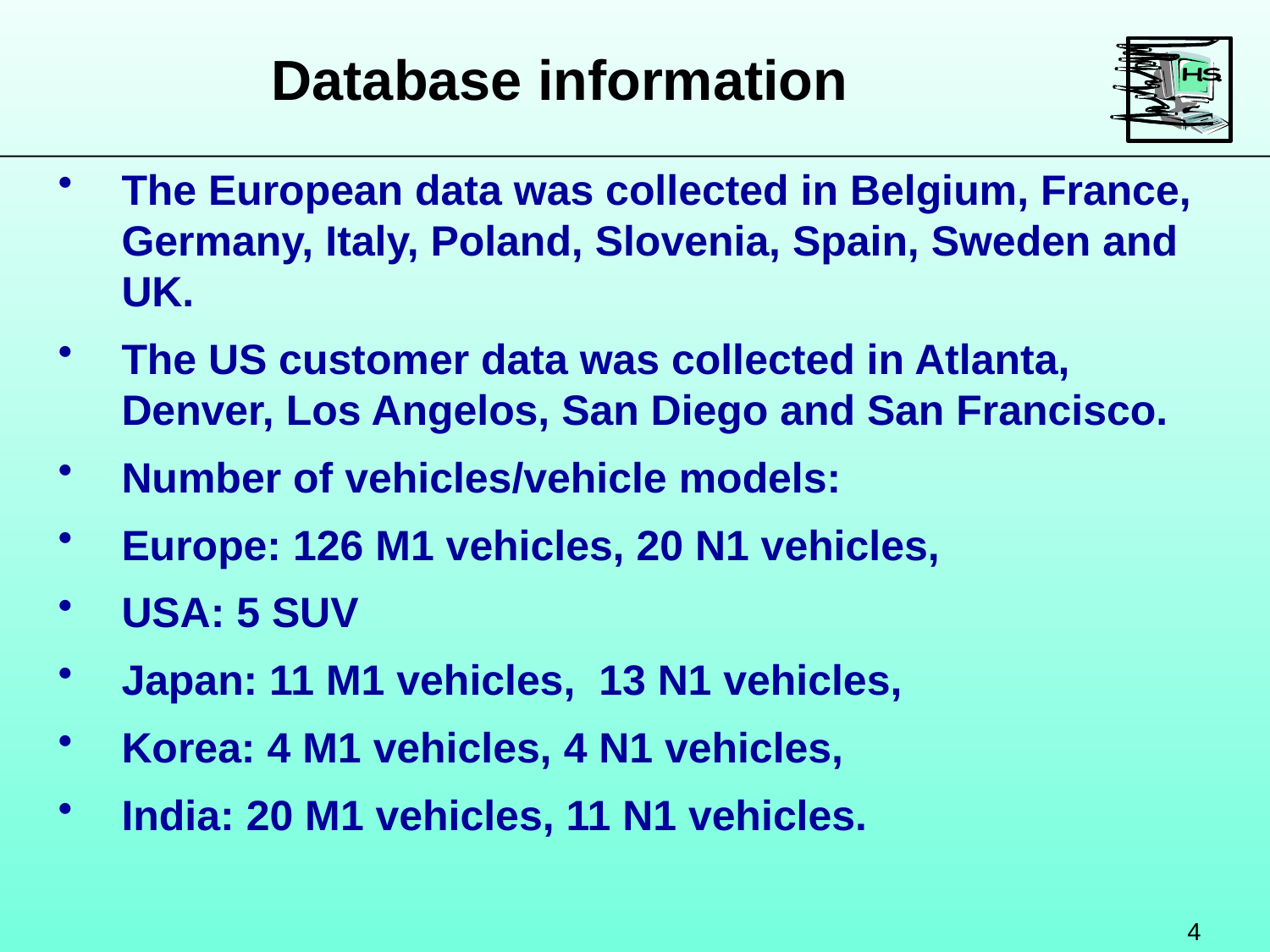

Database information

The European data was collected in Belgium, France, Germany, Italy, Poland, Slovenia, Spain, Sweden and UK.
The US customer data was collected in Atlanta, Denver, Los Angelos, San Diego and San Francisco.
Number of vehicles/vehicle models:
Europe: 126 M1 vehicles, 20 N1 vehicles,
USA: 5 SUV
Japan: 11 M1 vehicles,  13 N1 vehicles,
Korea: 4 M1 vehicles, 4 N1 vehicles,
India: 20 M1 vehicles, 11 N1 vehicles.

4